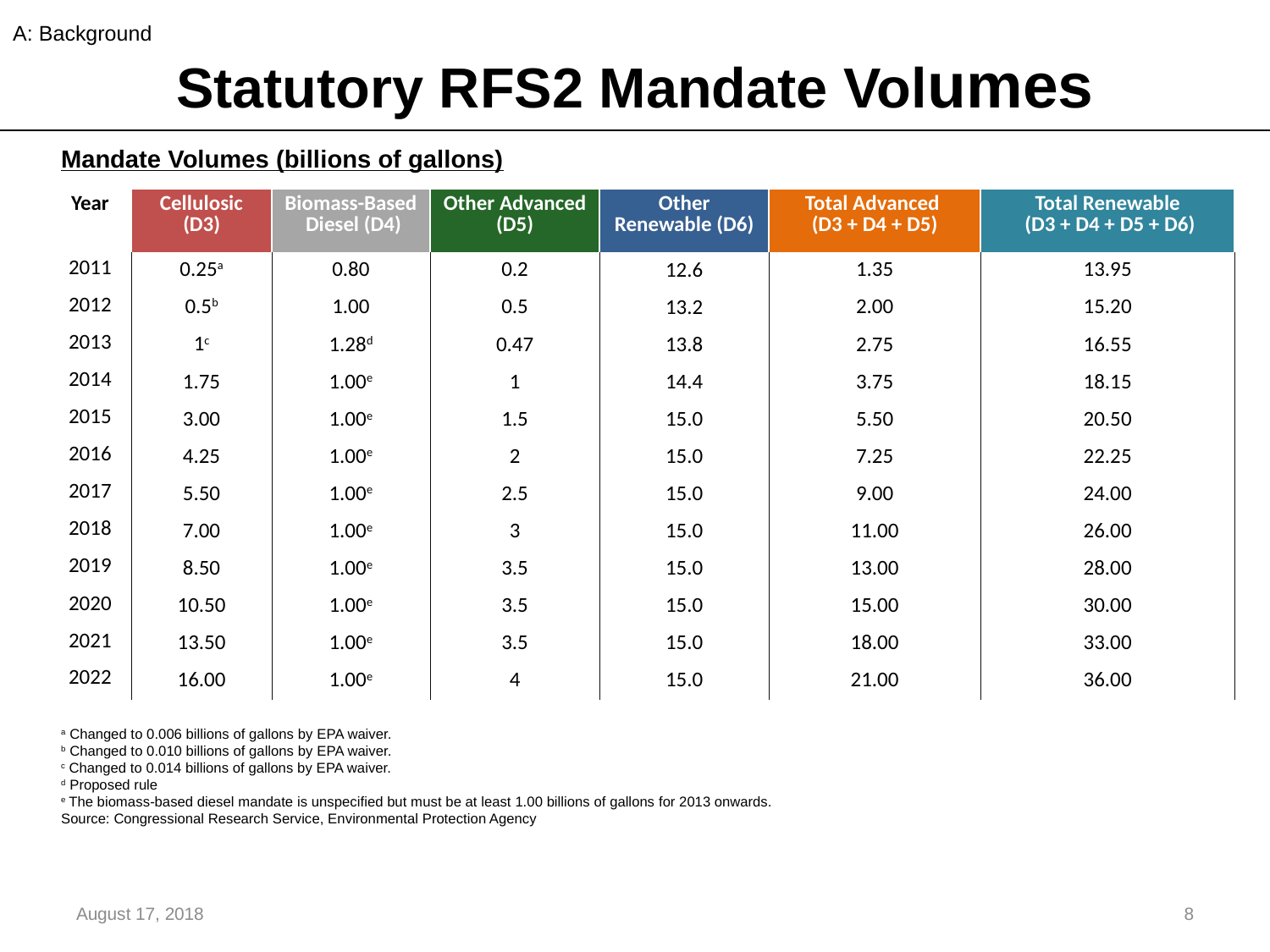

A: Background
# Statutory RFS2 Mandate Volumes
Mandate Volumes (billions of gallons)
| Year | Cellulosic (D3) | Biomass-Based Diesel (D4) | Other Advanced (D5) | Other Renewable (D6) | Total Advanced (D3 + D4 + D5) | Total Renewable (D3 + D4 + D5 + D6) |
| --- | --- | --- | --- | --- | --- | --- |
| 2011 | 0.25a | 0.80 | 0.2 | 12.6 | 1.35 | 13.95 |
| 2012 | 0.5b | 1.00 | 0.5 | 13.2 | 2.00 | 15.20 |
| 2013 | 1c | 1.28d | 0.47 | 13.8 | 2.75 | 16.55 |
| 2014 | 1.75 | 1.00e | 1 | 14.4 | 3.75 | 18.15 |
| 2015 | 3.00 | 1.00e | 1.5 | 15.0 | 5.50 | 20.50 |
| 2016 | 4.25 | 1.00e | 2 | 15.0 | 7.25 | 22.25 |
| 2017 | 5.50 | 1.00e | 2.5 | 15.0 | 9.00 | 24.00 |
| 2018 | 7.00 | 1.00e | 3 | 15.0 | 11.00 | 26.00 |
| 2019 | 8.50 | 1.00e | 3.5 | 15.0 | 13.00 | 28.00 |
| 2020 | 10.50 | 1.00e | 3.5 | 15.0 | 15.00 | 30.00 |
| 2021 | 13.50 | 1.00e | 3.5 | 15.0 | 18.00 | 33.00 |
| 2022 | 16.00 | 1.00e | 4 | 15.0 | 21.00 | 36.00 |
a Changed to 0.006 billions of gallons by EPA waiver.
b Changed to 0.010 billions of gallons by EPA waiver.
c Changed to 0.014 billions of gallons by EPA waiver.
d Proposed rule
e The biomass-based diesel mandate is unspecified but must be at least 1.00 billions of gallons for 2013 onwards.
Source: Congressional Research Service, Environmental Protection Agency
August 17, 2018
8